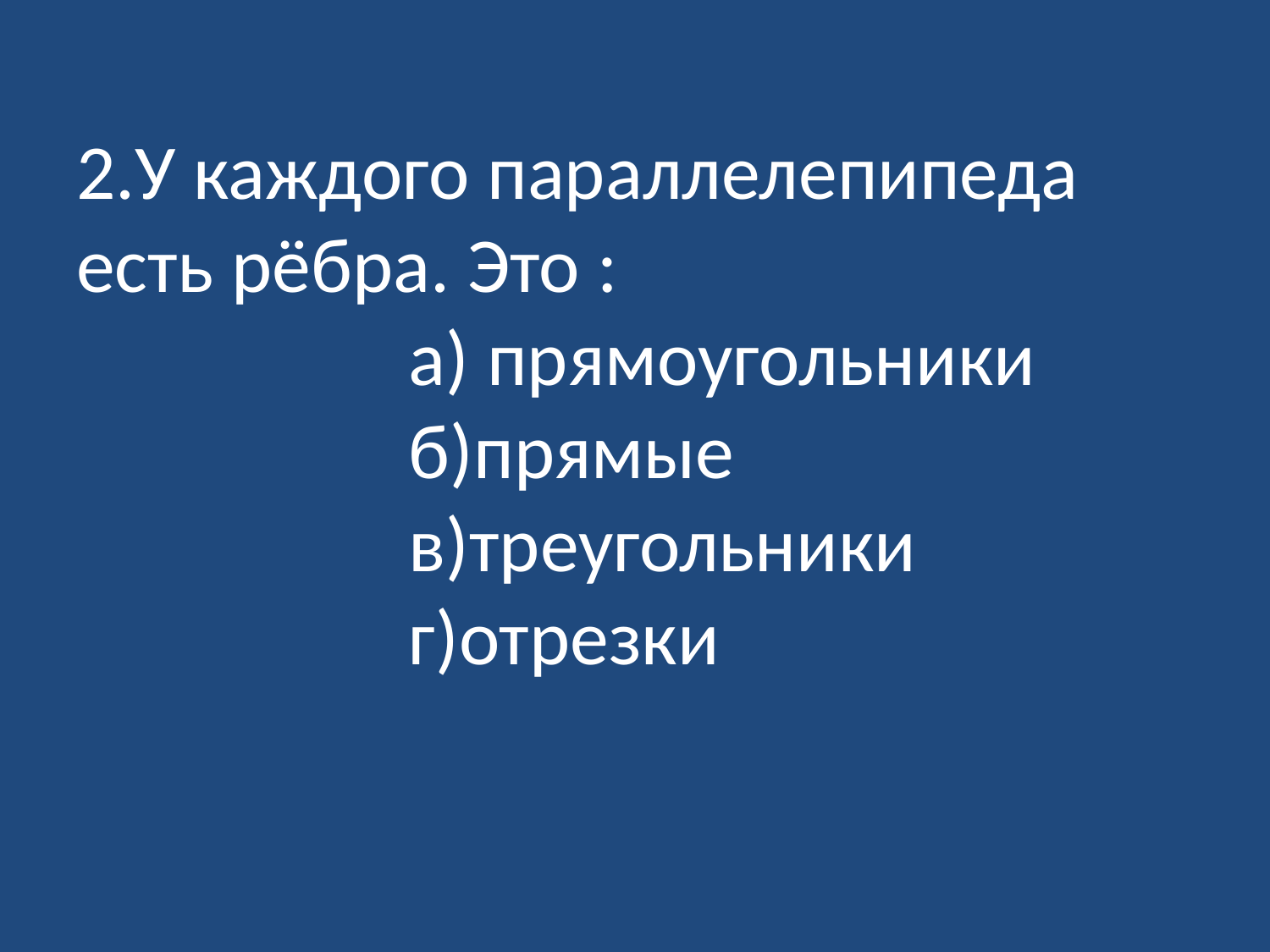

# 2.У каждого параллелепипеда есть рёбра. Это : а) прямоугольники б)прямые в)треугольники г)отрезки